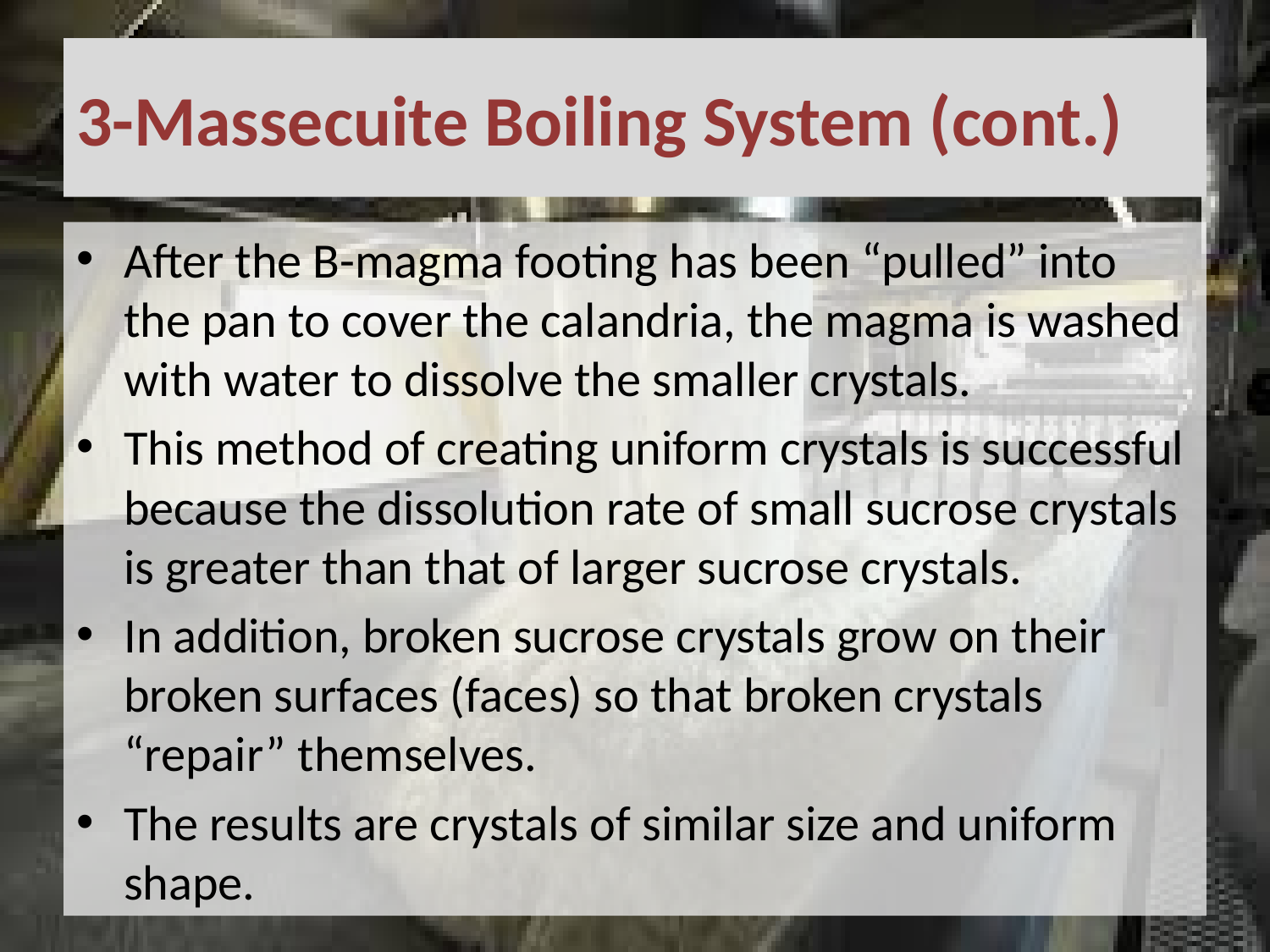

# 3-Massecuite Boiling System (cont.)
After the B-magma footing has been “pulled” into the pan to cover the calandria, the magma is washed with water to dissolve the smaller crystals.
This method of creating uniform crystals is successful because the dissolution rate of small sucrose crystals is greater than that of larger sucrose crystals.
In addition, broken sucrose crystals grow on their broken surfaces (faces) so that broken crystals “repair” themselves.
The results are crystals of similar size and uniform shape.